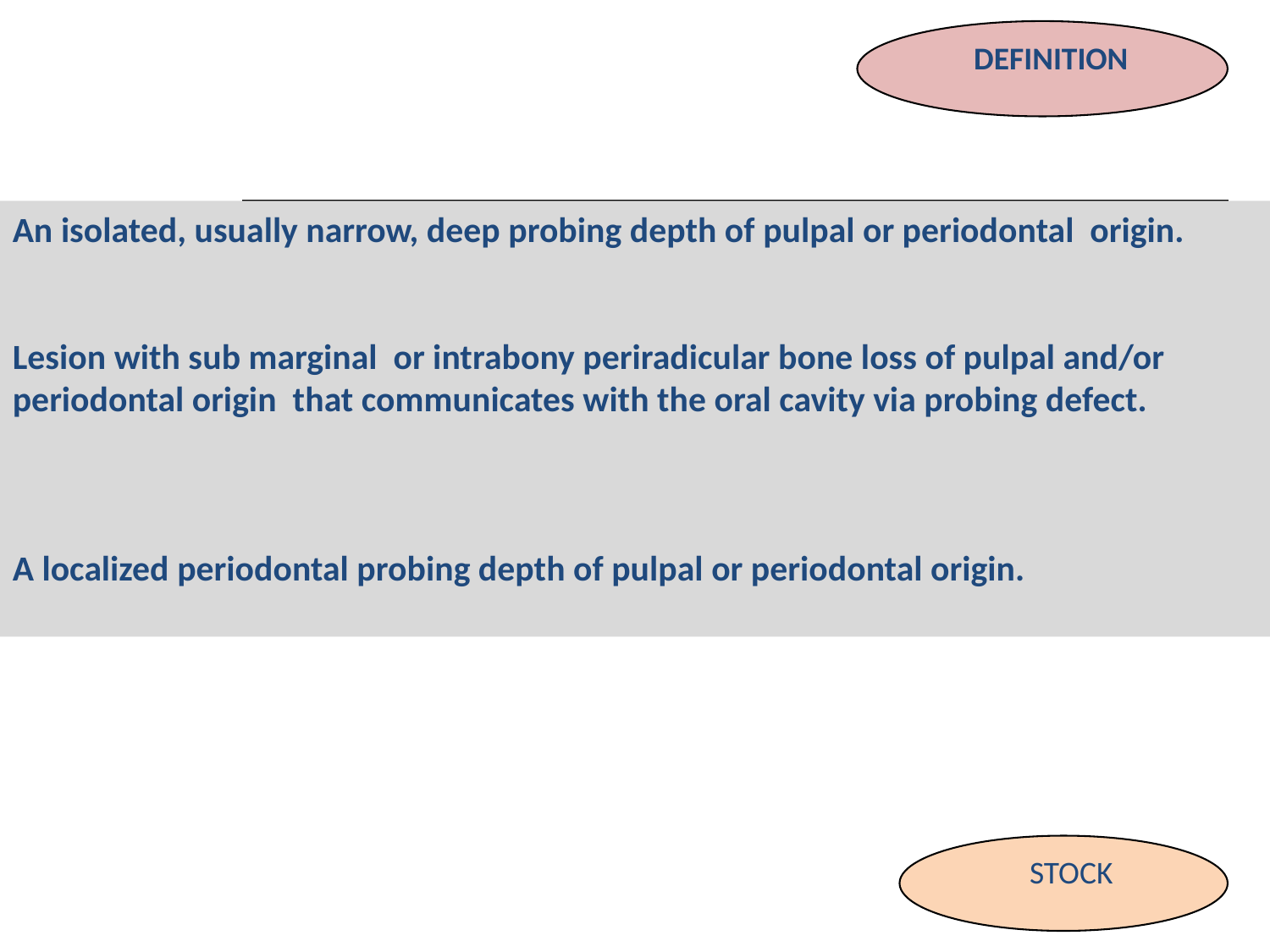

DEFINITION
An isolated, usually narrow, deep probing depth of pulpal or periodontal  origin.

Lesion with sub marginal  or intrabony periradicular bone loss of pulpal and/or periodontal origin  that communicates with the oral cavity via probing defect.

A localized periodontal probing depth of pulpal or periodontal origin.

STOCK